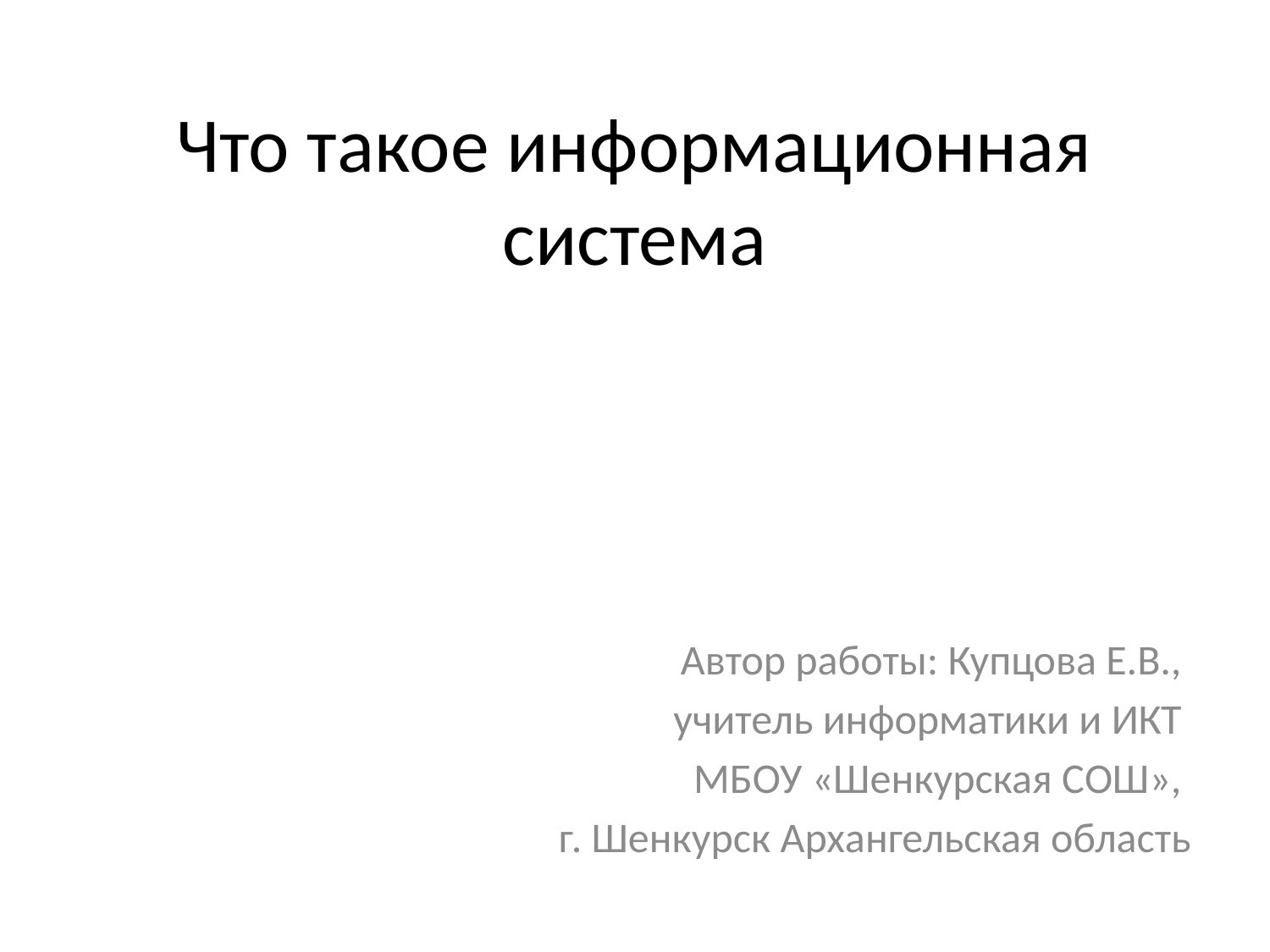

# Что такое информационная система
Автор работы: Купцова Е.В.,
учитель информатики и ИКТ
МБОУ «Шенкурская СОШ»,
г. Шенкурск Архангельская область